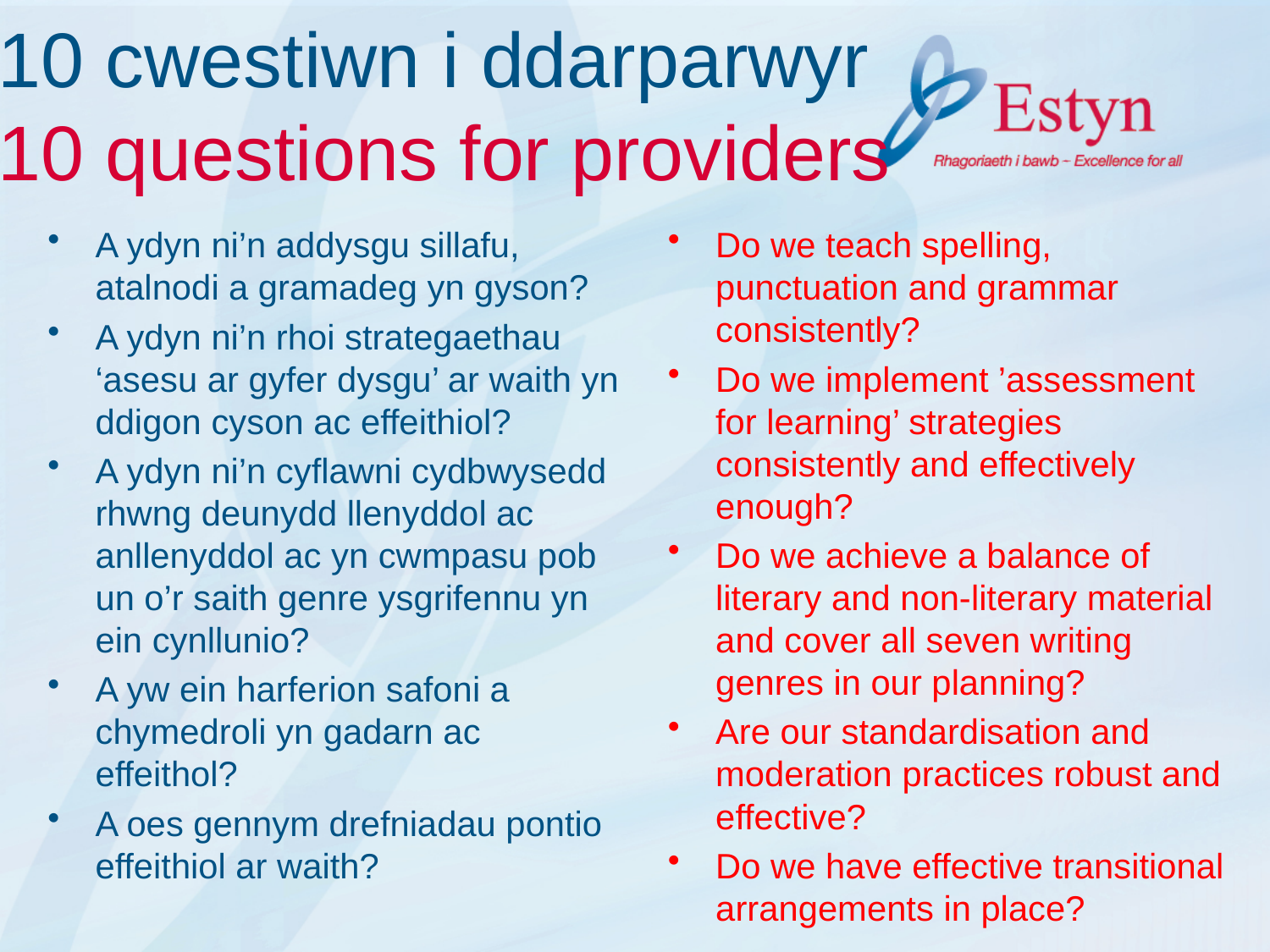

# 10 cwestiwn i ddarparwyr 10 questions for providers
A ydyn ni’n addysgu sillafu, atalnodi a gramadeg yn gyson?
A ydyn ni’n rhoi strategaethau ‘asesu ar gyfer dysgu’ ar waith yn ddigon cyson ac effeithiol?
A ydyn ni’n cyflawni cydbwysedd rhwng deunydd llenyddol ac anllenyddol ac yn cwmpasu pob un o’r saith genre ysgrifennu yn ein cynllunio?
A yw ein harferion safoni a chymedroli yn gadarn ac effeithol?
A oes gennym drefniadau pontio effeithiol ar waith?

Do we teach spelling, punctuation and grammar consistently?
Do we implement ’assessment for learning’ strategies consistently and effectively enough?
Do we achieve a balance of literary and non-literary material and cover all seven writing genres in our planning?
Are our standardisation and moderation practices robust and effective?
Do we have effective transitional arrangements in place?